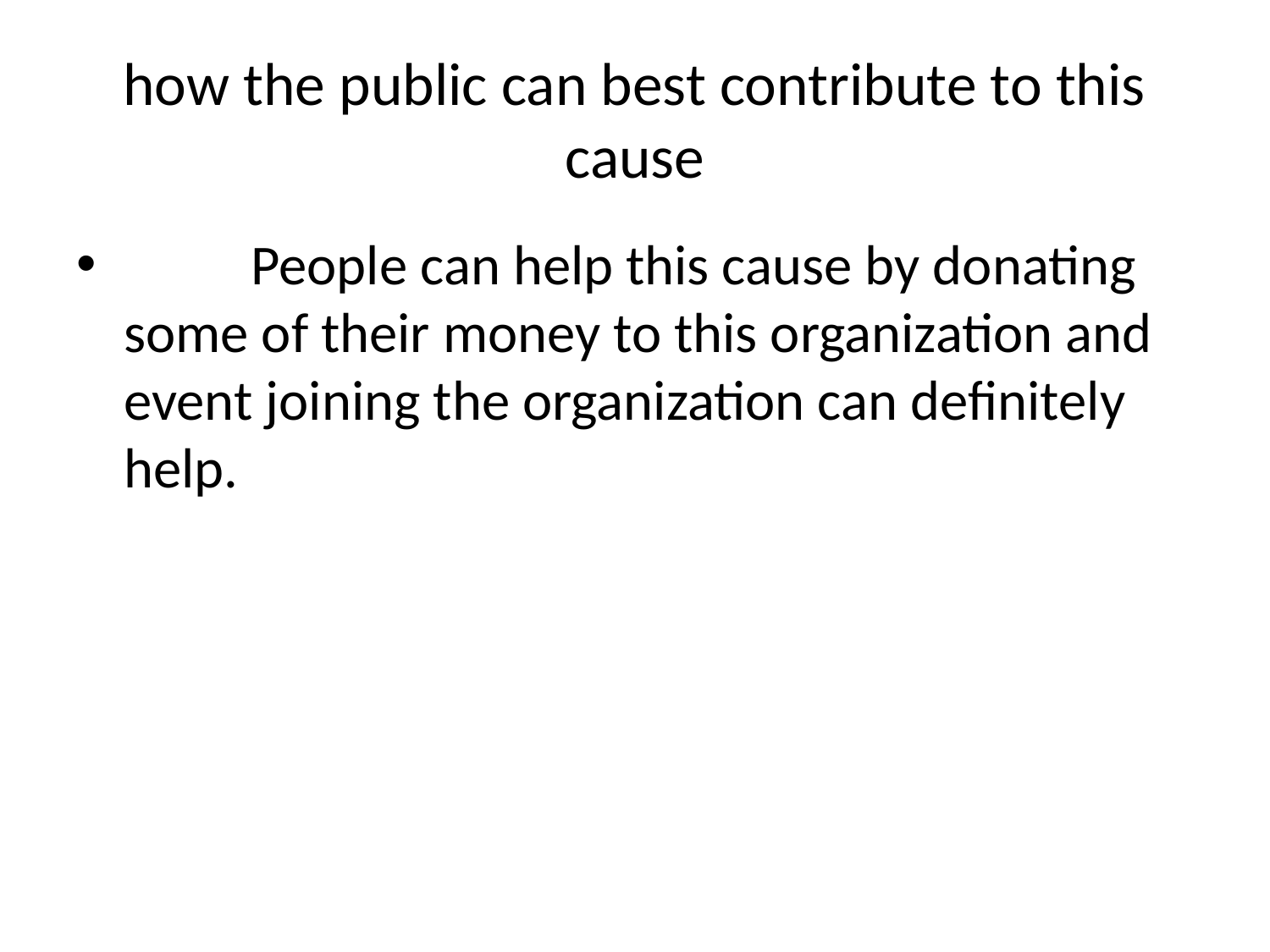

# how the public can best contribute to this cause
	People can help this cause by donating some of their money to this organization and event joining the organization can definitely help.